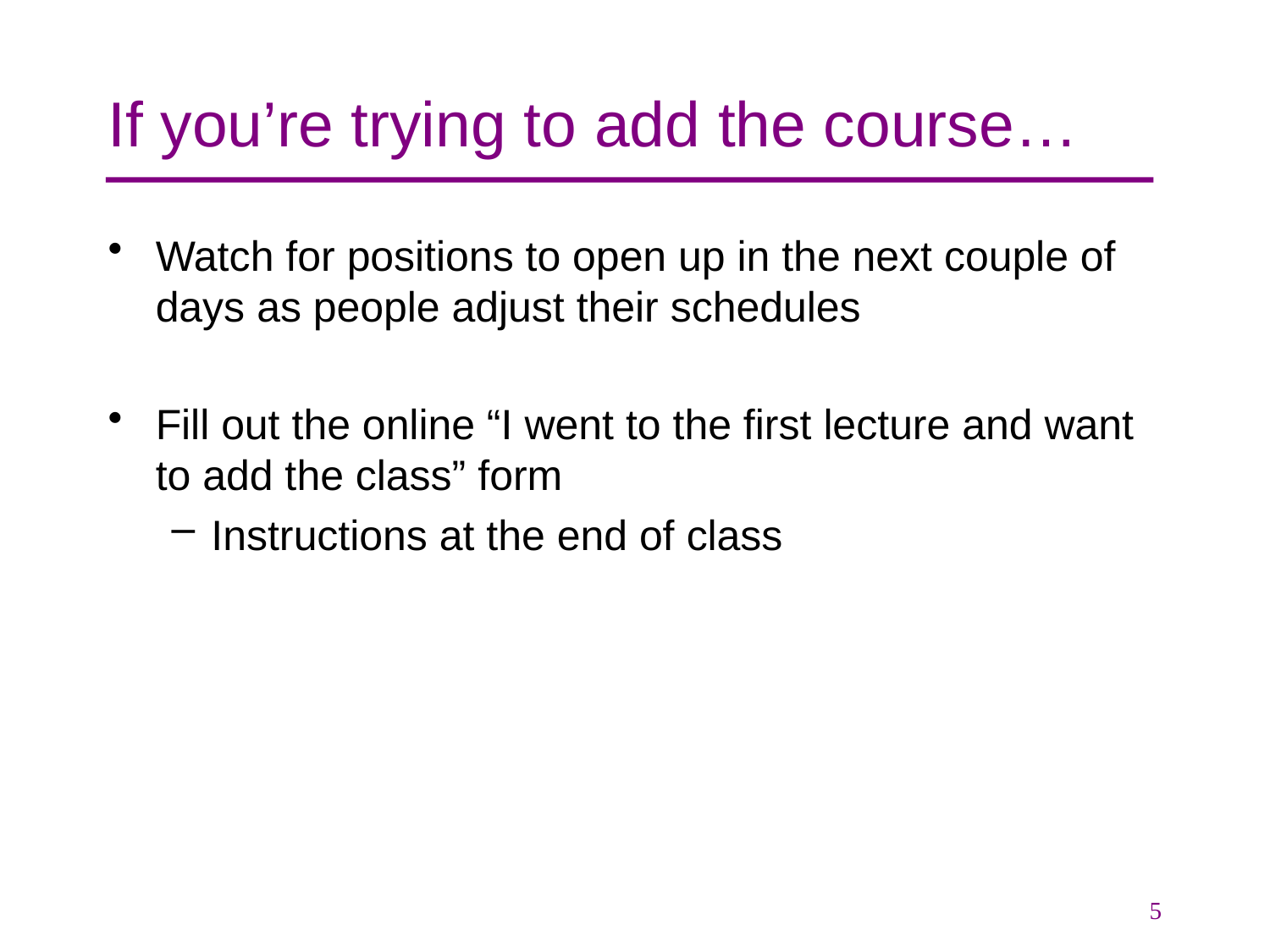

# If you’re trying to add the course…
Watch for positions to open up in the next couple of days as people adjust their schedules

Fill out the online “I went to the first lecture and want to add the class” form
Instructions at the end of class
5